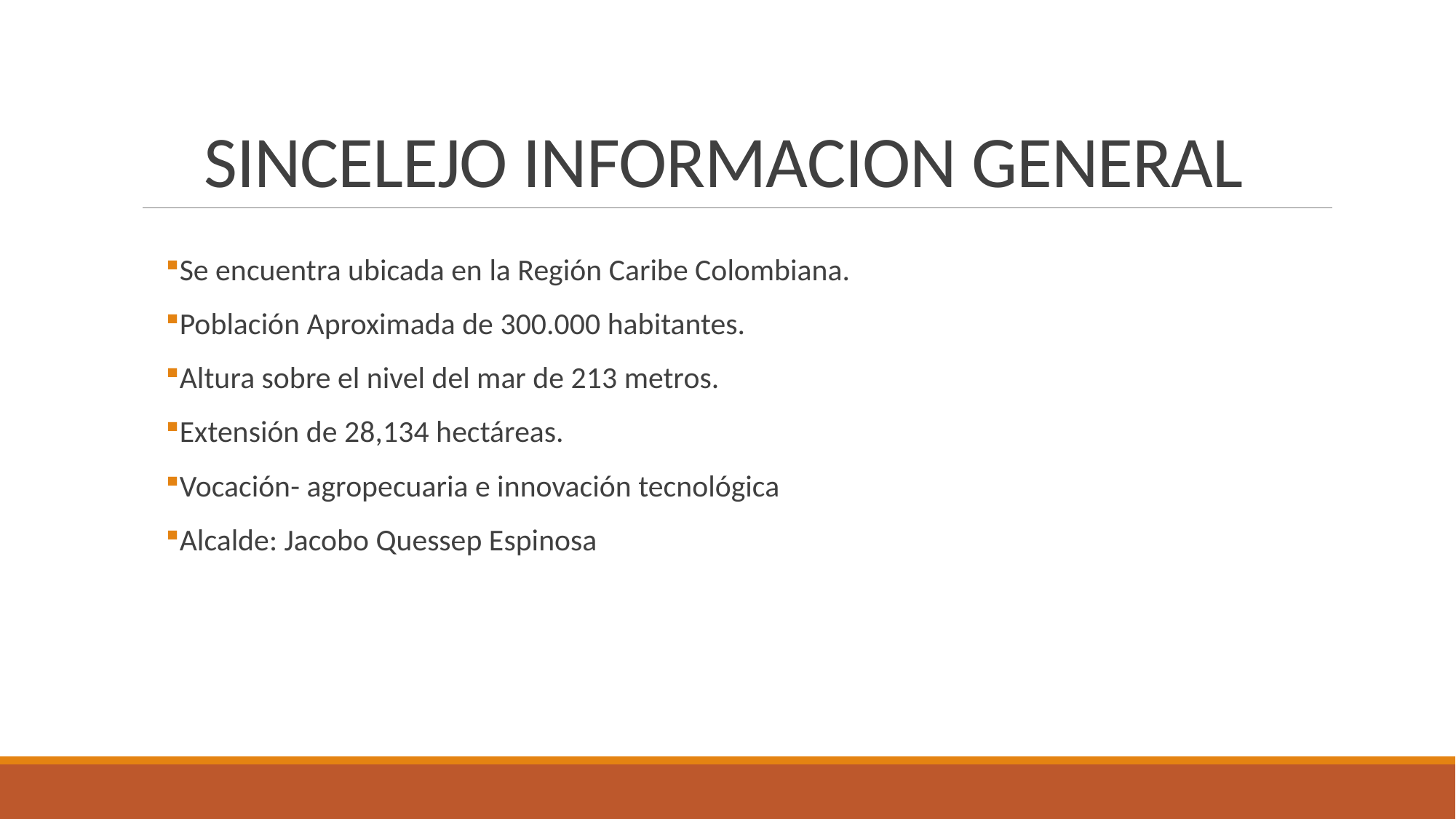

# SINCELEJO INFORMACION GENERAL
Se encuentra ubicada en la Región Caribe Colombiana.
Población Aproximada de 300.000 habitantes.
Altura sobre el nivel del mar de 213 metros.
Extensión de 28,134 hectáreas.
Vocación- agropecuaria e innovación tecnológica
Alcalde: Jacobo Quessep Espinosa